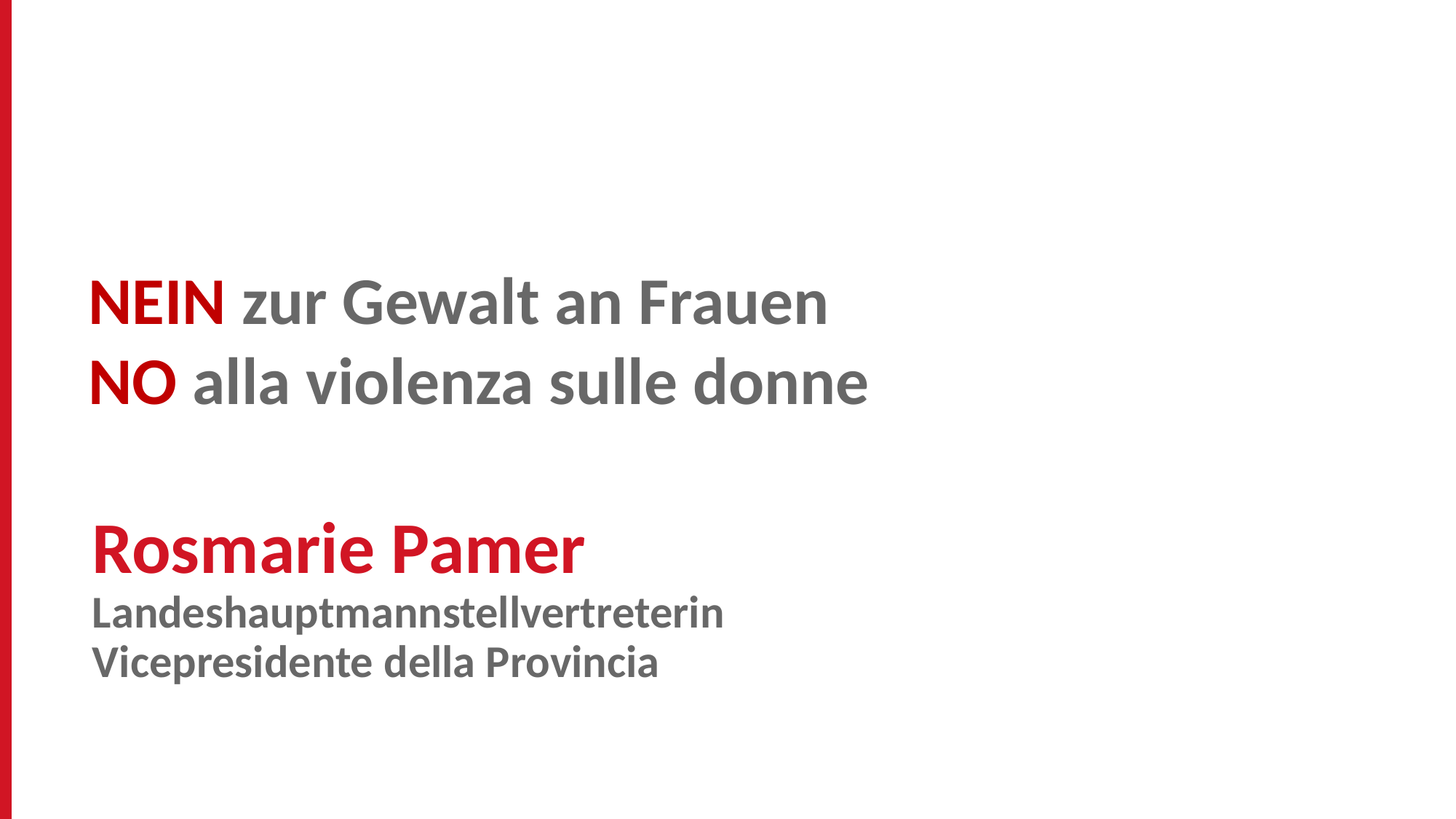

NEIN zur Gewalt an Frauen
NO alla violenza sulle donne
# Rosmarie Pamer Landeshauptmannstellvertreterin Vicepresidente della Provincia